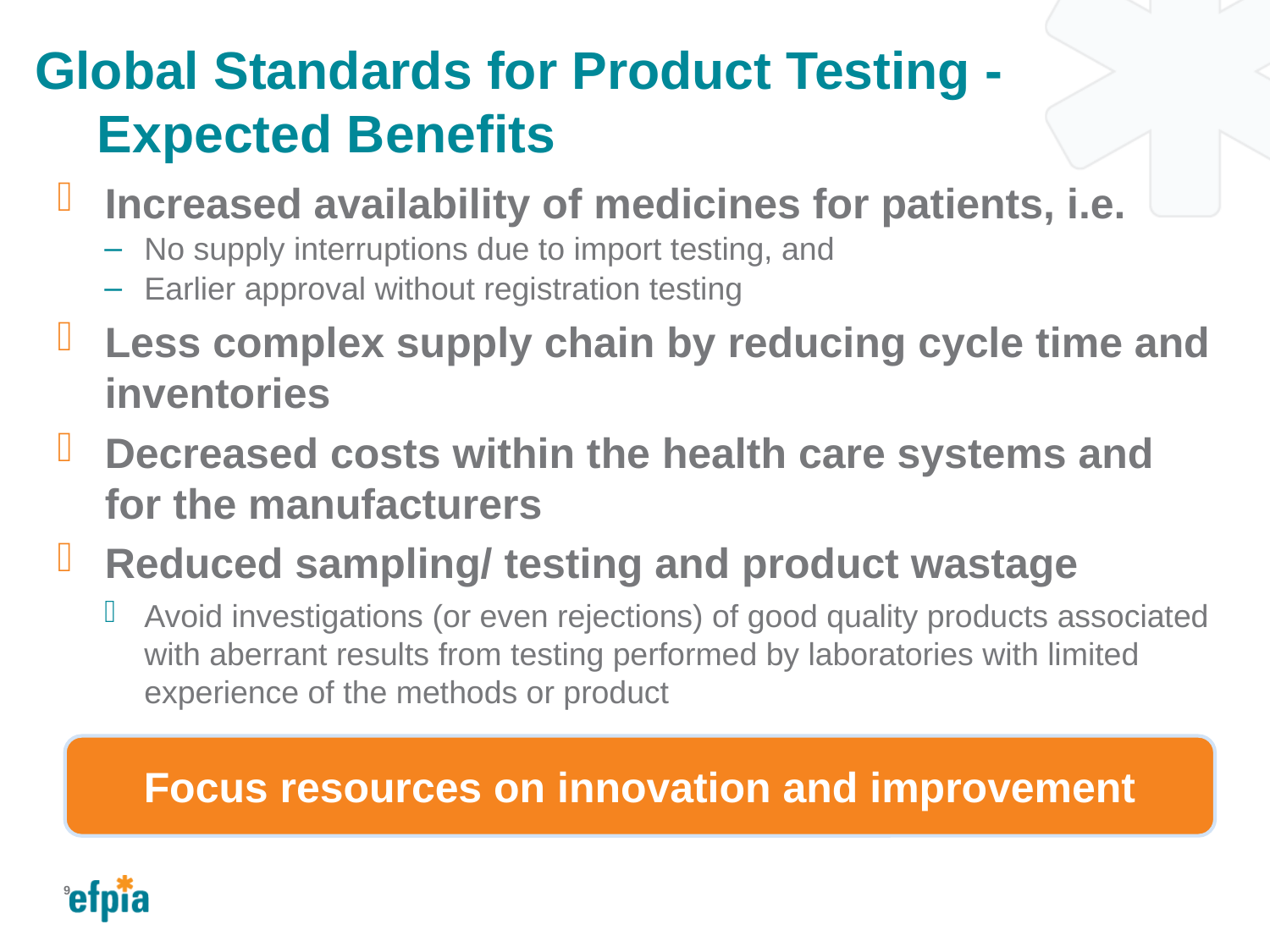

# Global Standards for Product Testing - Expected Benefits
Increased availability of medicines for patients, i.e.
No supply interruptions due to import testing, and
Earlier approval without registration testing
Less complex supply chain by reducing cycle time and  inventories
Decreased costs within the health care systems and for the manufacturers
Reduced sampling/ testing and product wastage
Avoid investigations (or even rejections) of good quality products associated with aberrant results from testing performed by laboratories with limited experience of the methods or product
Focus resources on innovation and improvement
9
10